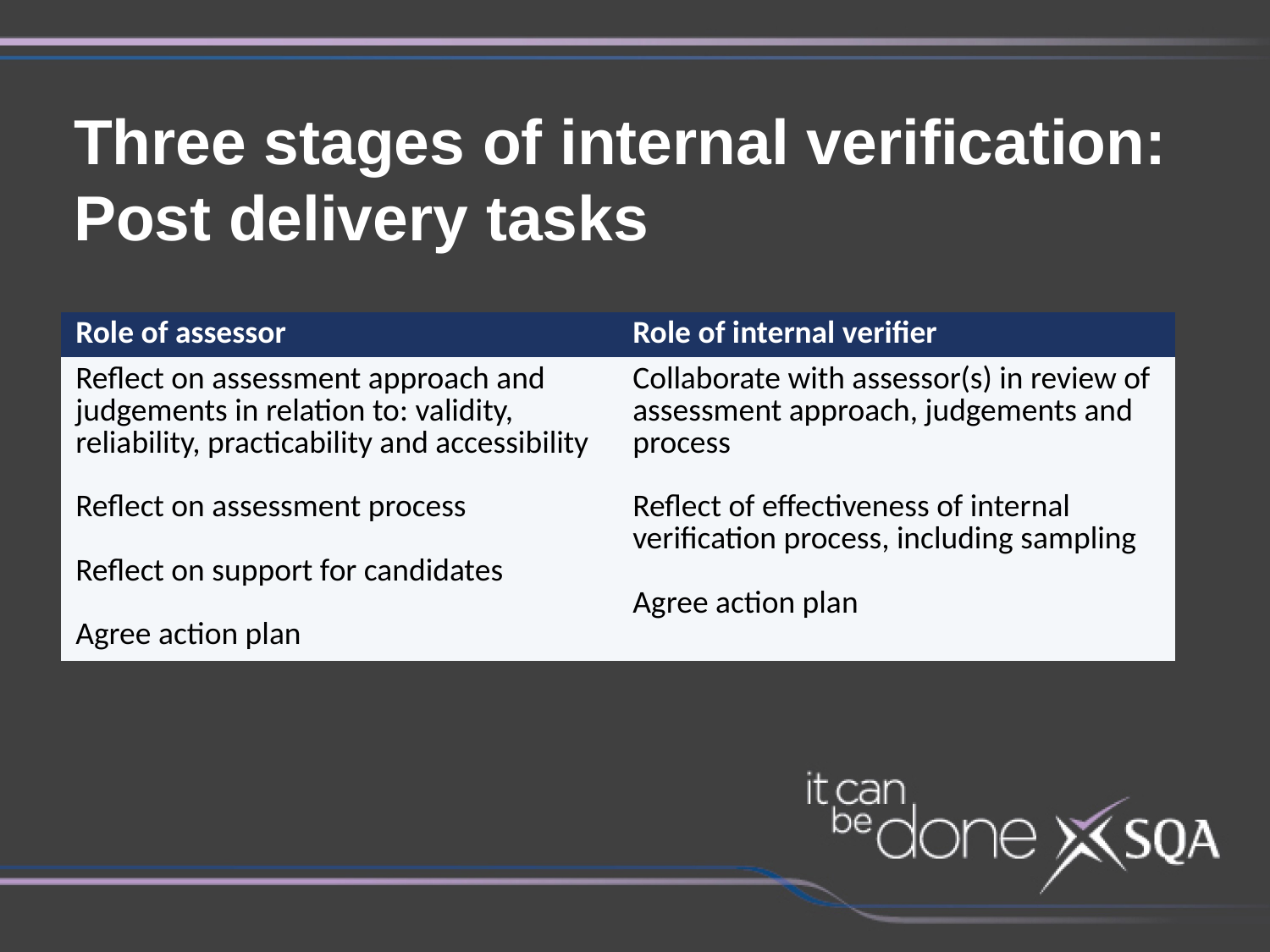

Three stages of internal verification:
Post delivery tasks
| Role of assessor | Role of internal verifier |
| --- | --- |
| Reflect on assessment approach and judgements in relation to: validity, reliability, practicability and accessibility Reflect on assessment process Reflect on support for candidates Agree action plan | Collaborate with assessor(s) in review of assessment approach, judgements and process Reflect of effectiveness of internal verification process, including sampling Agree action plan |